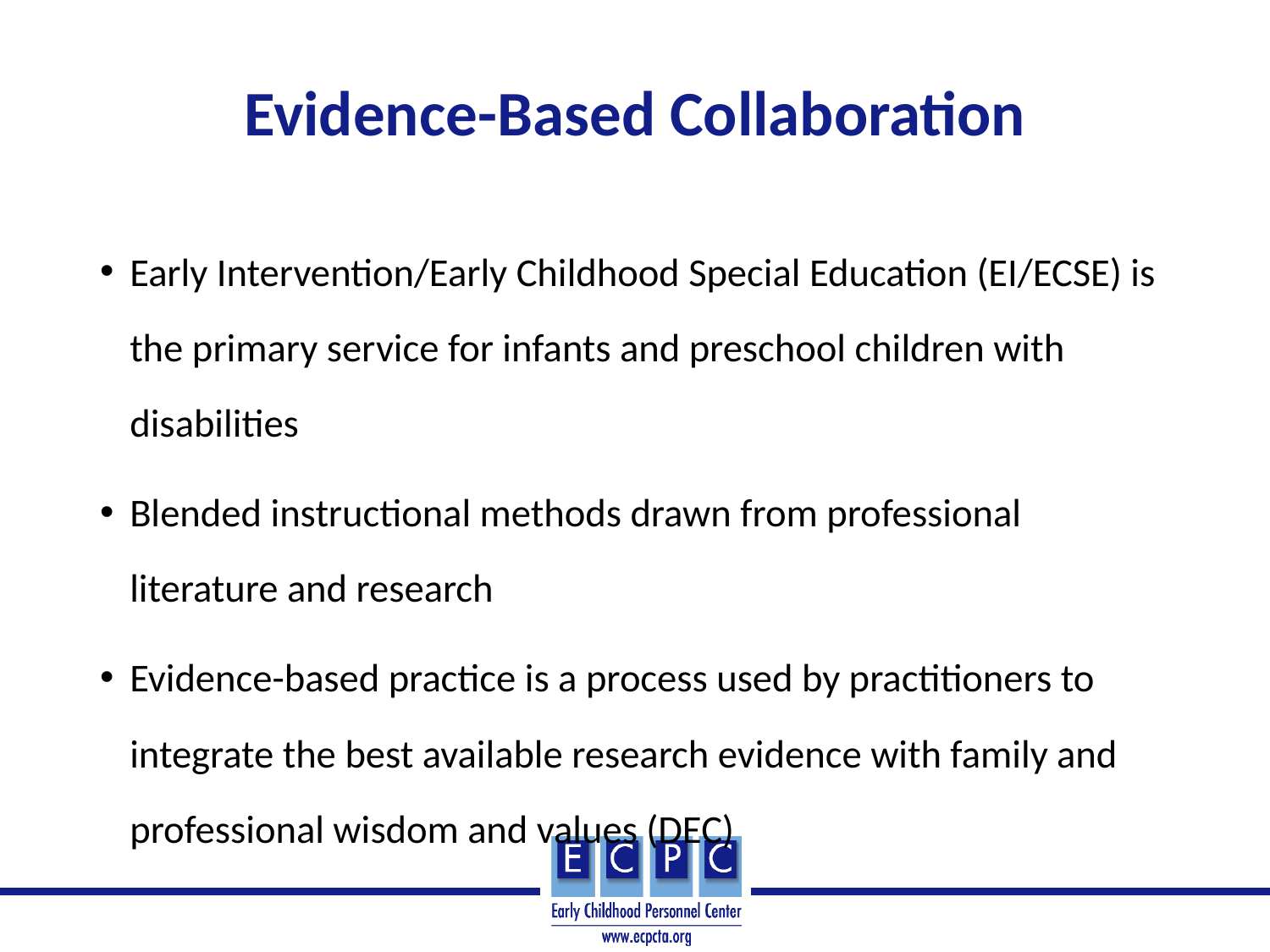

# Evidence-Based Collaboration
Early Intervention/Early Childhood Special Education (EI/ECSE) is the primary service for infants and preschool children with disabilities
Blended instructional methods drawn from professional literature and research
Evidence-based practice is a process used by practitioners to integrate the best available research evidence with family and professional wisdom and values (DEC)